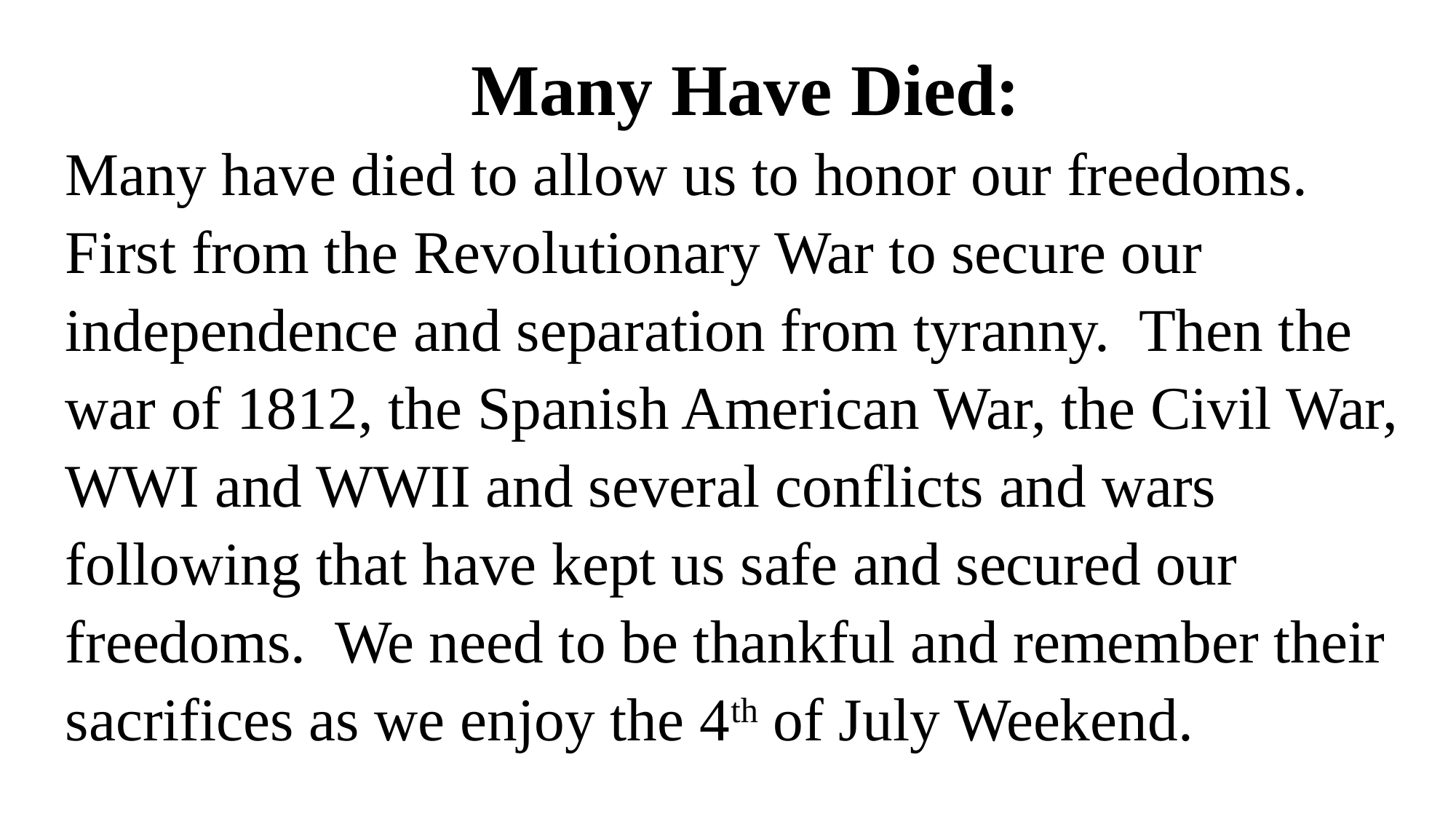

Many Have Died:
Many have died to allow us to honor our freedoms.   First from the Revolutionary War to secure our independence and separation from tyranny.  Then the war of 1812, the Spanish American War, the Civil War, WWI and WWII and several conflicts and wars following that have kept us safe and secured our freedoms.  We need to be thankful and remember their sacrifices as we enjoy the 4th of July Weekend.